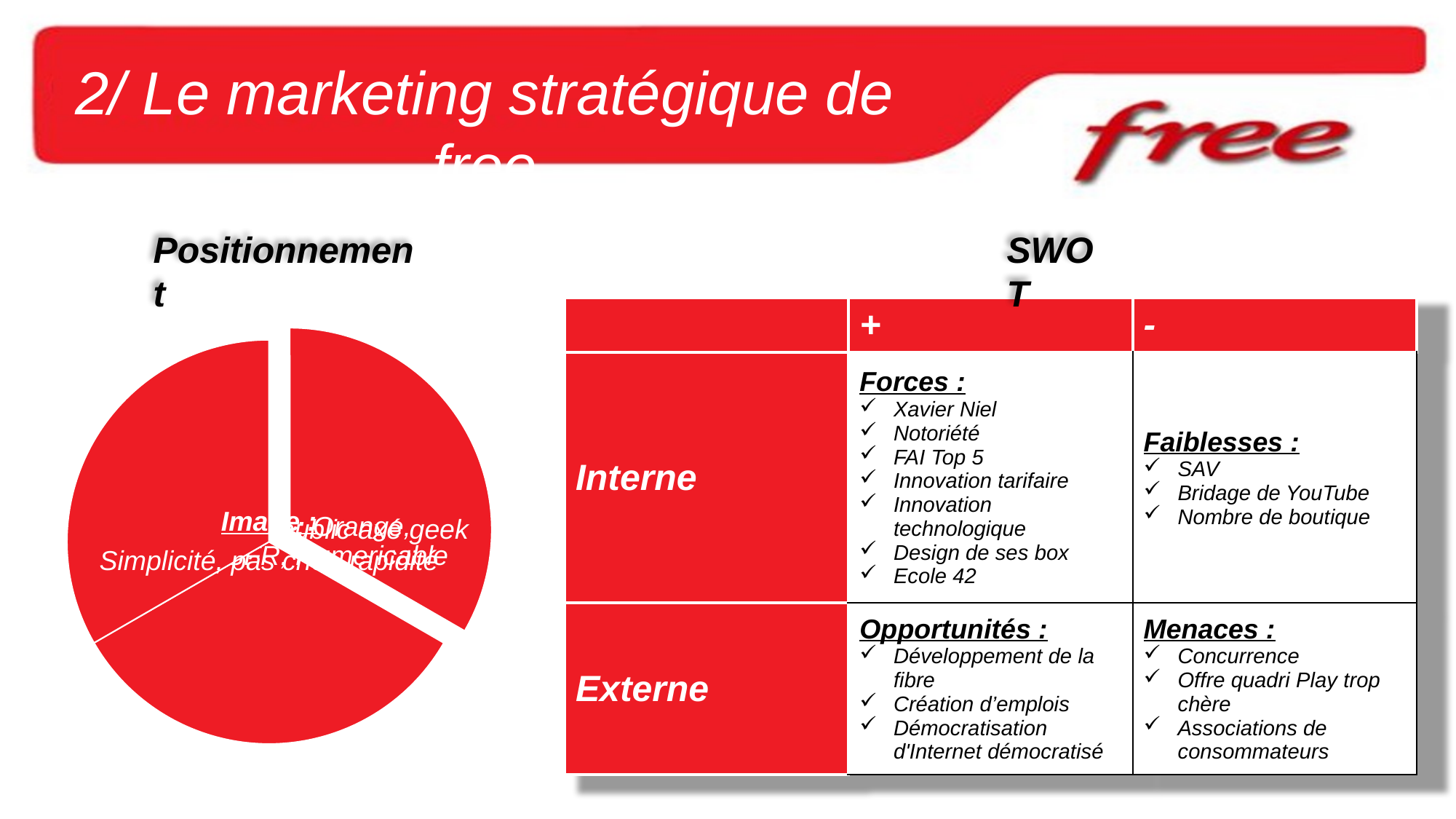

2/ Le marketing stratégique de free

Positionnement
SWOT
Cible : grand public axé geek
Concurrents : Orange, Bouygues, SFR, Numericable
Image :
Simplicité, pas cher, rapidité
|  | + | - |
| --- | --- | --- |
| Interne | Forces : Xavier Niel Notoriété FAI Top 5 Innovation tarifaire Innovation technologique Design de ses box Ecole 42 | Faiblesses : SAV Bridage de YouTube Nombre de boutique |
| Externe | Opportunités : Développement de la fibre Création d’emplois Démocratisation d'Internet démocratisé | Menaces : Concurrence Offre quadri Play trop chère Associations de consommateurs |